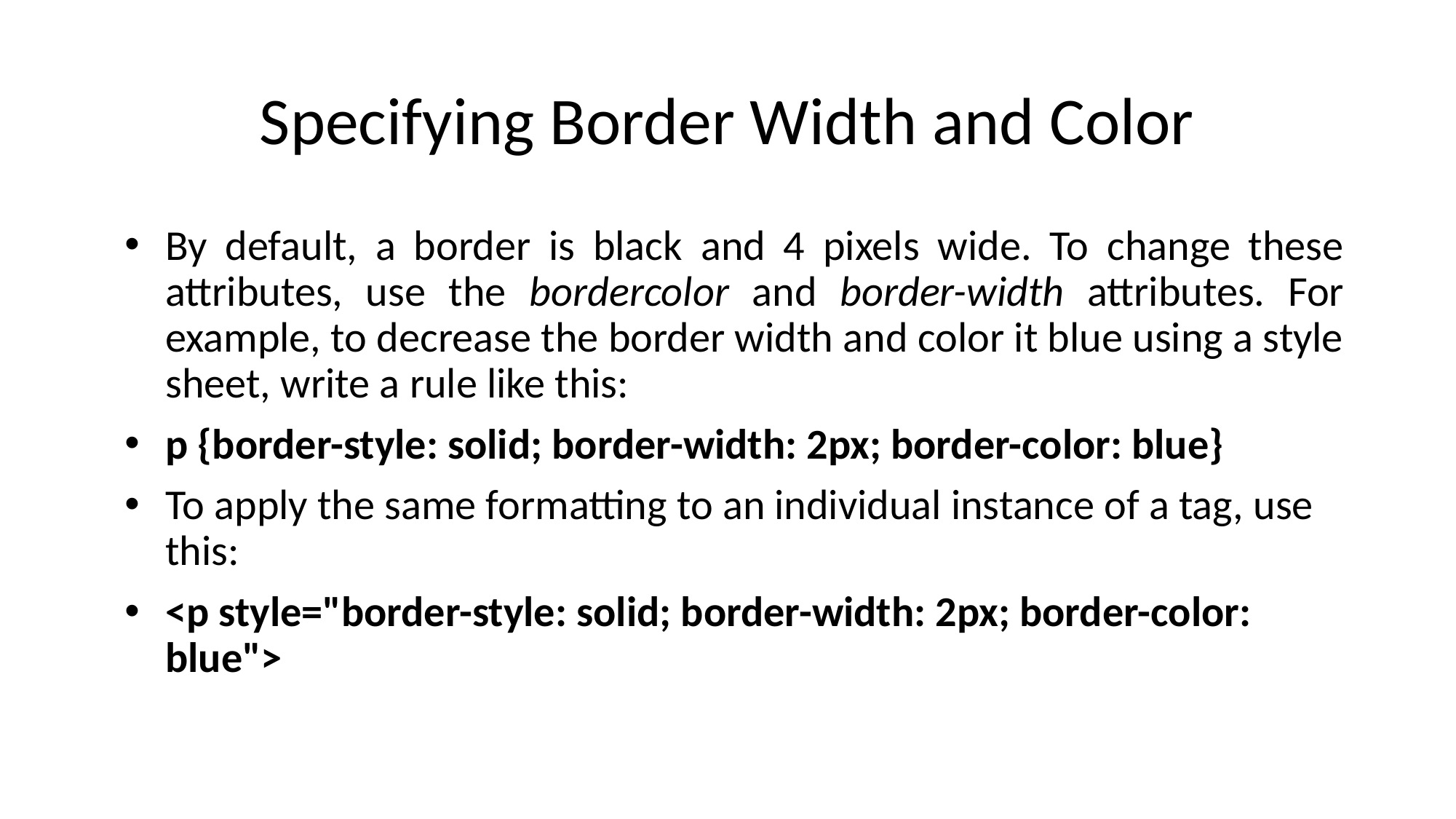

# Specifying Border Width and Color
By default, a border is black and 4 pixels wide. To change these attributes, use the bordercolor and border-width attributes. For example, to decrease the border width and color it blue using a style sheet, write a rule like this:
p {border-style: solid; border-width: 2px; border-color: blue}
To apply the same formatting to an individual instance of a tag, use this:
<p style="border-style: solid; border-width: 2px; border-color: blue">